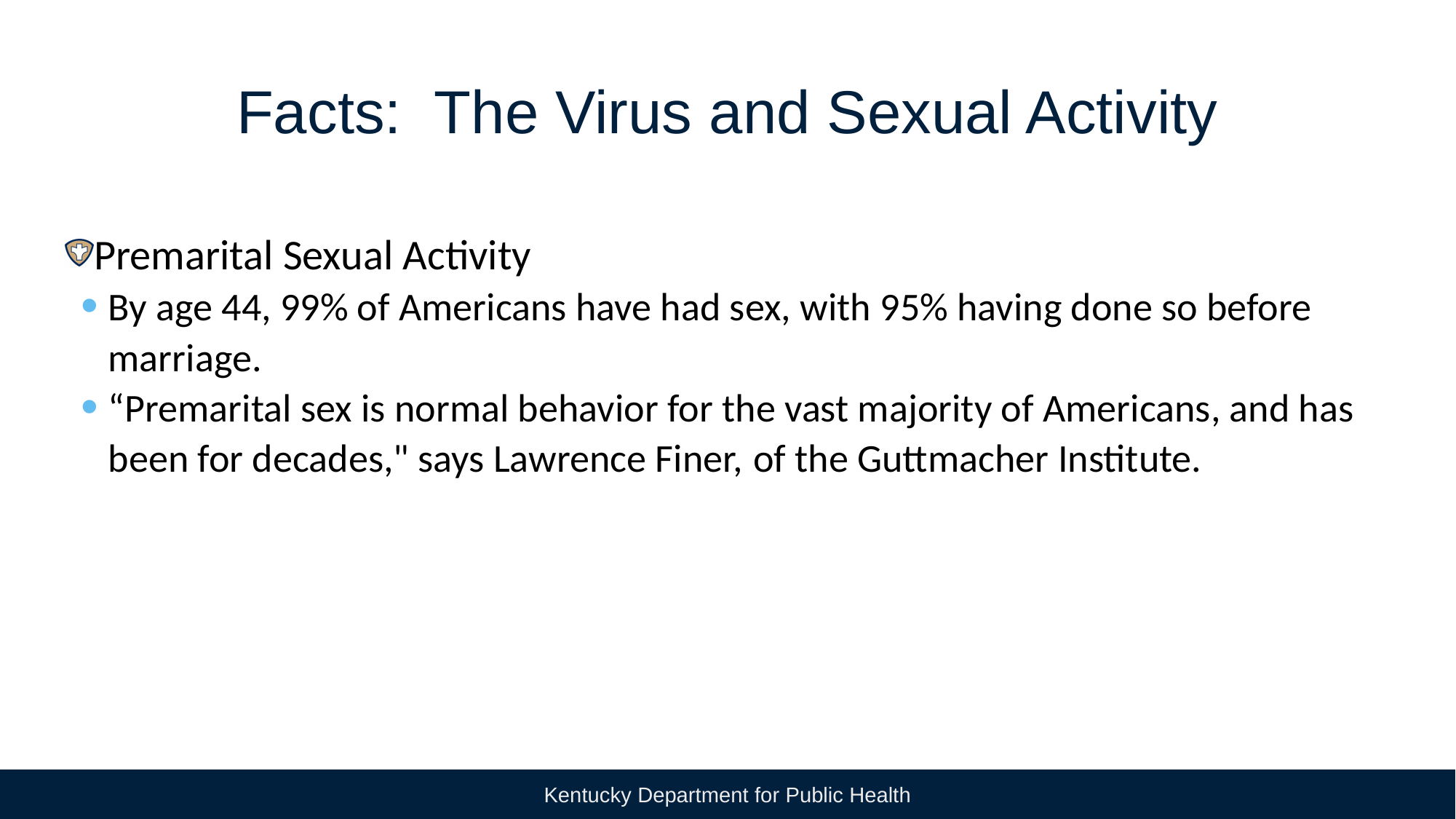

# Facts:  The Virus and Sexual Activity
Premarital Sexual Activity
By age 44, 99% of Americans have had sex, with 95% having done so before marriage.
“Premarital sex is normal behavior for the vast majority of Americans, and has been for decades," says Lawrence Finer, of the Guttmacher Institute.